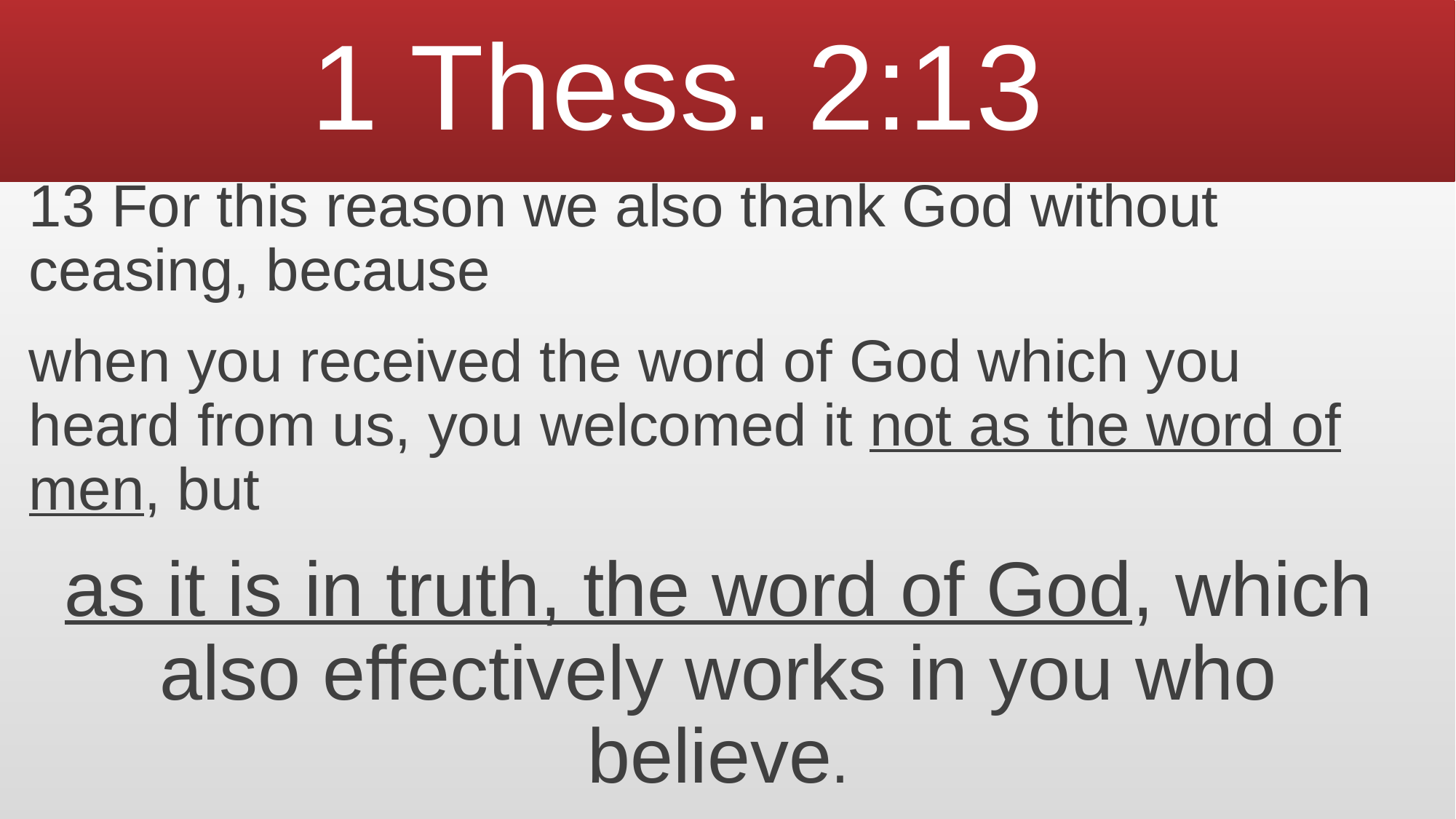

# 1 Thess. 2:13
13 For this reason we also thank God without ceasing, because
when you received the word of God which you heard from us, you welcomed it not as the word of men, but
as it is in truth, the word of God, which also effectively works in you who believe.